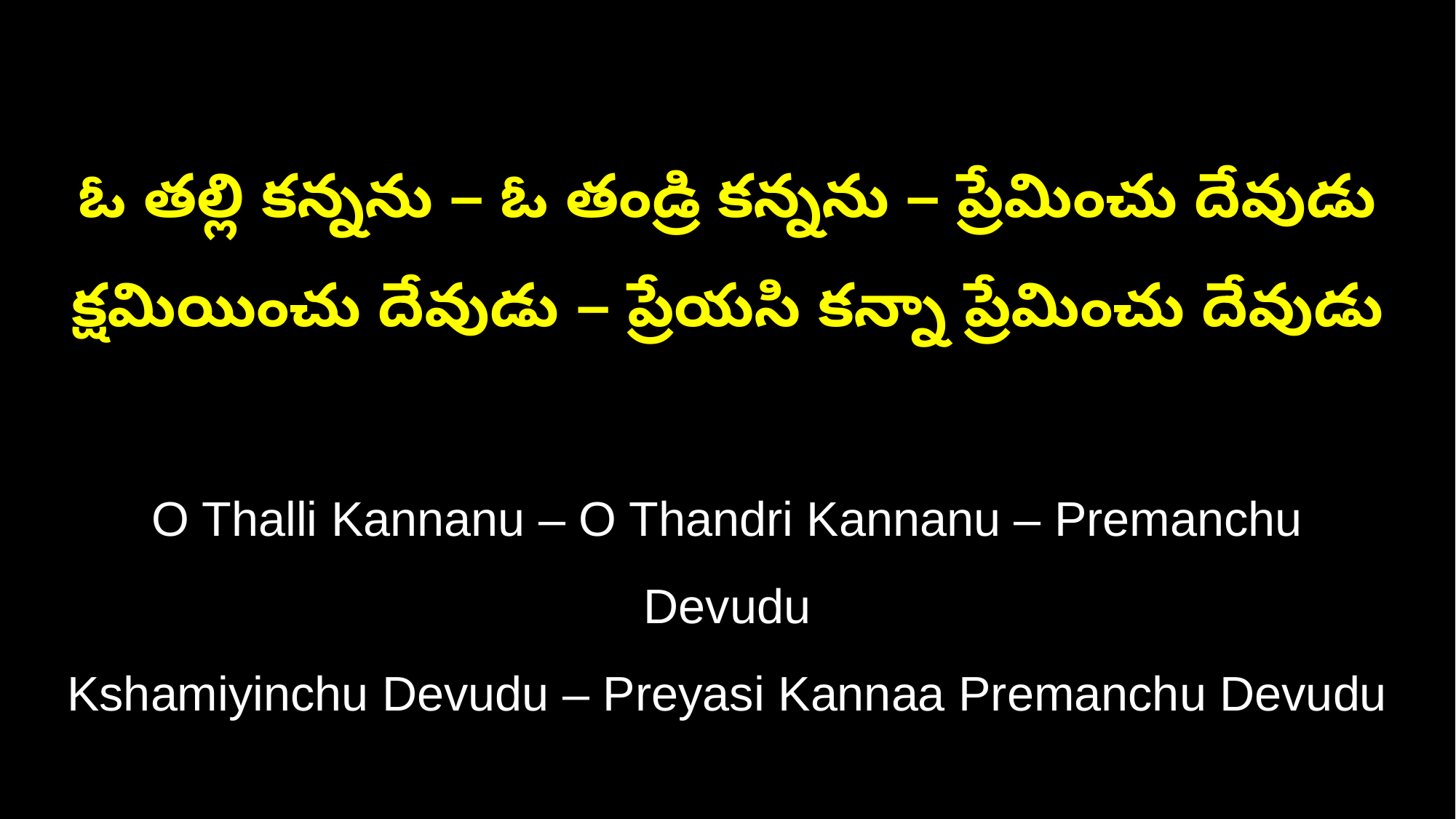

ఓ తల్లి కన్నను – ఓ తండ్రి కన్నను – ప్రేమించు దేవుడు
క్షమియించు దేవుడు – ప్రేయసి కన్నా ప్రేమించు దేవుడు
O Thalli Kannanu – O Thandri Kannanu – Premanchu Devudu
Kshamiyinchu Devudu – Preyasi Kannaa Premanchu Devudu